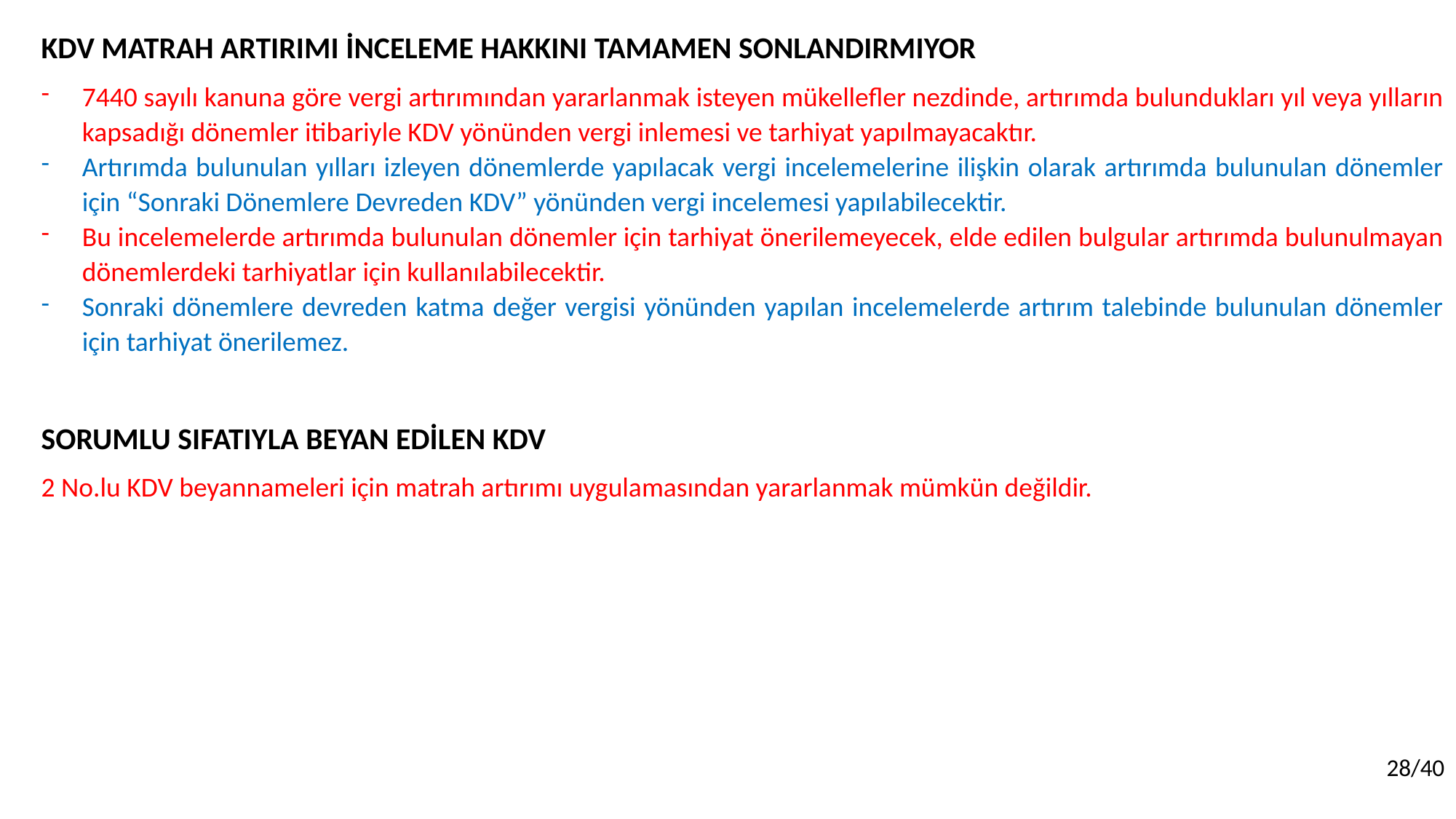

KDV MATRAH ARTIRIMI İNCELEME HAKKINI TAMAMEN SONLANDIRMIYOR
7440 sayılı kanuna göre vergi artırımından yararlanmak isteyen mükellefler nezdinde, artırımda bulundukları yıl veya yılların kapsadığı dönemler itibariyle KDV yönünden vergi inlemesi ve tarhiyat yapılmayacaktır.
Artırımda bulunulan yılları izleyen dönemlerde yapılacak vergi incelemelerine ilişkin olarak artırımda bulunulan dönemler için “Sonraki Dönemlere Devreden KDV” yönünden vergi incelemesi yapılabilecektir.
Bu incelemelerde artırımda bulunulan dönemler için tarhiyat önerilemeyecek, elde edilen bulgular artırımda bulunulmayan dönemlerdeki tarhiyatlar için kullanılabilecektir.
Sonraki dönemlere devreden katma değer vergisi yönünden yapılan incelemelerde artırım talebinde bulunulan dönemler için tarhiyat önerilemez.

SORUMLU SIFATIYLA BEYAN EDİLEN KDV
2 No.lu KDV beyannameleri için matrah artırımı uygulamasından yararlanmak mümkün değildir.

28/40